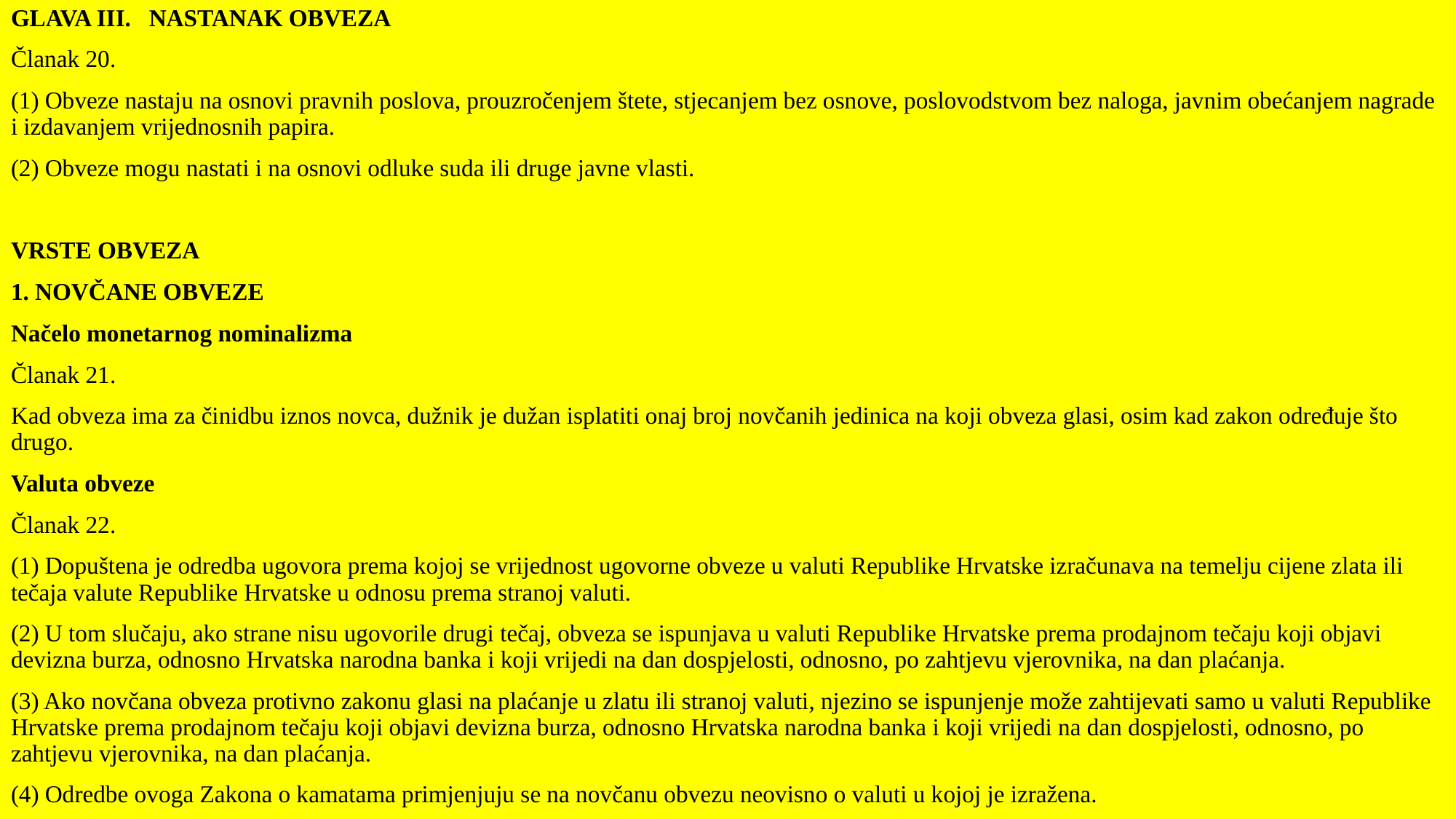

GLAVA III.   NASTANAK OBVEZA
Članak 20.
(1) Obveze nastaju na osnovi pravnih poslova, prouzročenjem štete, stjecanjem bez osnove, poslovodstvom bez naloga, javnim obećanjem nagrade i izdavanjem vrijednosnih papira.
(2) Obveze mogu nastati i na osnovi odluke suda ili druge javne vlasti.

VRSTE OBVEZA
1. NOVČANE OBVEZE
Načelo monetarnog nominalizma
Članak 21.
Kad obveza ima za činidbu iznos novca, dužnik je dužan isplatiti onaj broj novčanih jedinica na koji obveza glasi, osim kad zakon određuje što drugo.
Valuta obveze
Članak 22.
(1) Dopuštena je odredba ugovora prema kojoj se vrijednost ugovorne obveze u valuti Republike Hrvatske izračunava na temelju cijene zlata ili tečaja valute Republike Hrvatske u odnosu prema stranoj valuti.
(2) U tom slučaju, ako strane nisu ugovorile drugi tečaj, obveza se ispunjava u valuti Republike Hrvatske prema prodajnom tečaju koji objavi devizna burza, odnosno Hrvatska narodna banka i koji vrijedi na dan dospjelosti, odnosno, po zahtjevu vjerovnika, na dan plaćanja.
(3) Ako novčana obveza protivno zakonu glasi na plaćanje u zlatu ili stranoj valuti, njezino se ispunjenje može zahtijevati samo u valuti Republike Hrvatske prema prodajnom tečaju koji objavi devizna burza, odnosno Hrvatska narodna banka i koji vrijedi na dan dospjelosti, odnosno, po zahtjevu vjerovnika, na dan plaćanja.
(4) Odredbe ovoga Zakona o kamatama primjenjuju se na novčanu obvezu neovisno o valuti u kojoj je izražena.